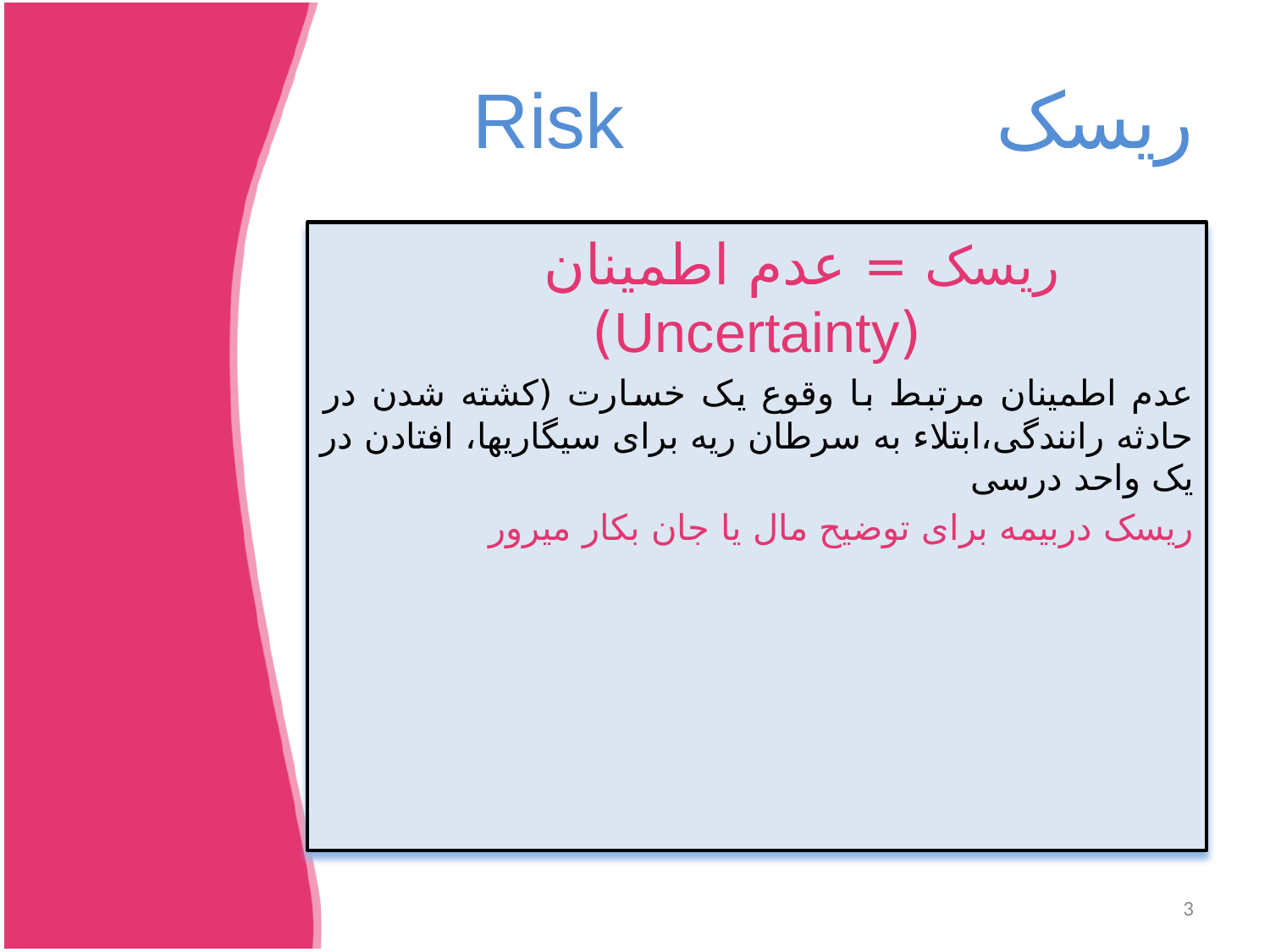

# ریسک               Risk
ریسک = عدم اطمینان      (Uncertainty)
عدم اطمینان مرتبط با وقوع یک خسارت (کشته شدن در حادثه رانندگی،ابتلاء به سرطان ریه برای سیگاریها، افتادن در یک واحد درسی
ریسک دربیمه برای توضیح مال یا جان بکار میرور
3